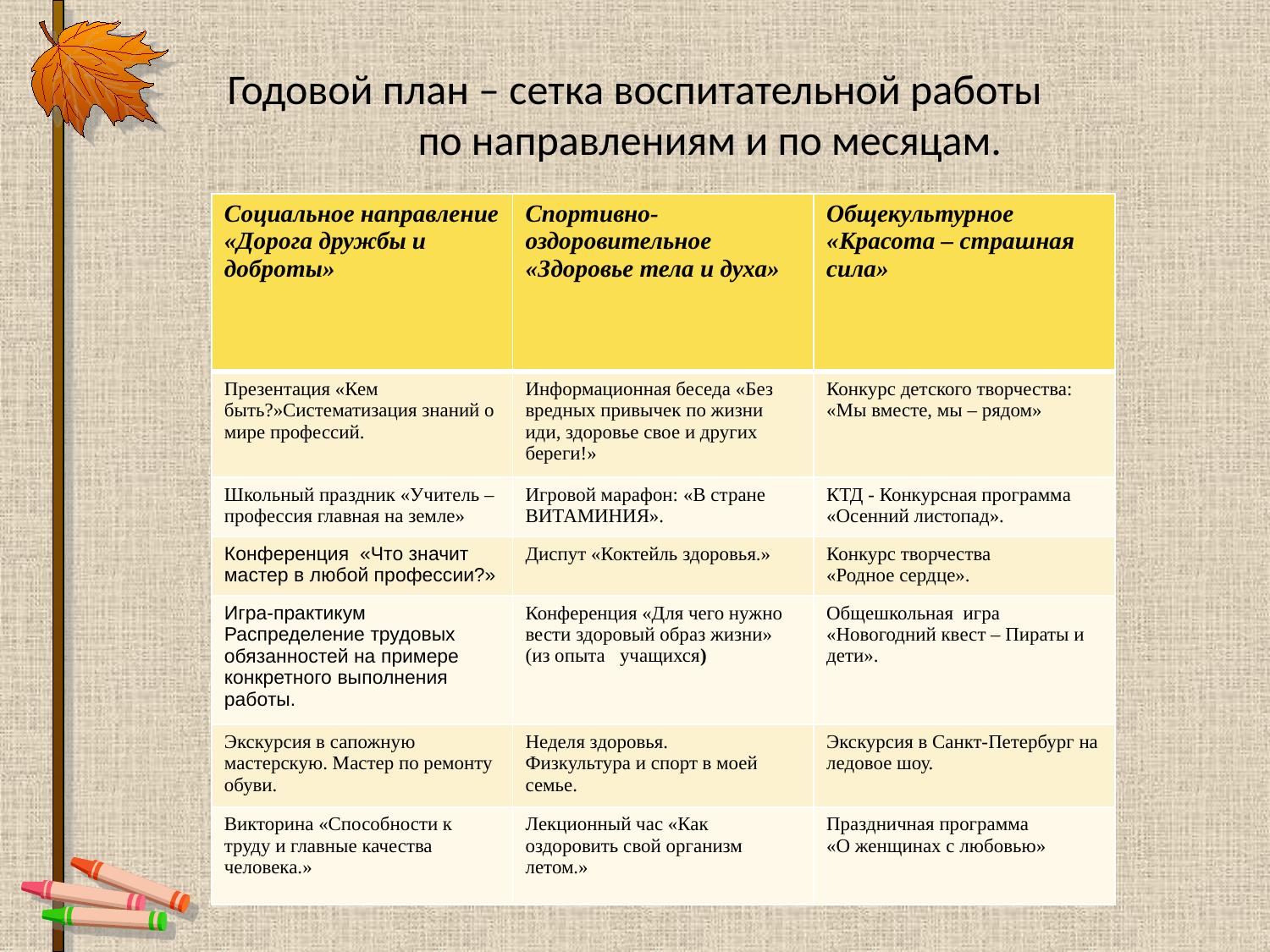

Годовой план – сетка воспитательной работы
по направлениям и по месяцам.
| Социальное направление «Дорога дружбы и доброты» | Спортивно-оздоровительное «Здоровье тела и духа» | Общекультурное «Красота – страшная сила» |
| --- | --- | --- |
| Презентация «Кем быть?»Систематизация знаний о мире профессий. | Информационная беседа «Без вредных привычек по жизни иди, здоровье свое и других береги!» | Конкурс детского творчества: «Мы вместе, мы – рядом» |
| Школьный праздник «Учитель – профессия главная на земле» | Игровой марафон: «В стране ВИТАМИНИЯ». | КТД - Конкурсная программа «Осенний листопад». |
| Конференция «Что значит мастер в любой профессии?» | Диспут «Коктейль здоровья.» | Конкурс творчества «Родное сердце». |
| Игра-практикум Распределение трудовых обязанностей на примере конкретного выполнения работы. | Конференция «Для чего нужно вести здоровый образ жизни» (из опыта учащихся) | Общешкольная игра «Новогодний квест – Пираты и дети». |
| Экскурсия в сапожную мастерскую. Мастер по ремонту обуви. | Неделя здоровья. Физкультура и спорт в моей семье. | Экскурсия в Санкт-Петербург на ледовое шоу. |
| Викторина «Способности к труду и главные качества человека.» | Лекционный час «Как оздоровить свой организм летом.» | Праздничная программа «О женщинах с любовью» |